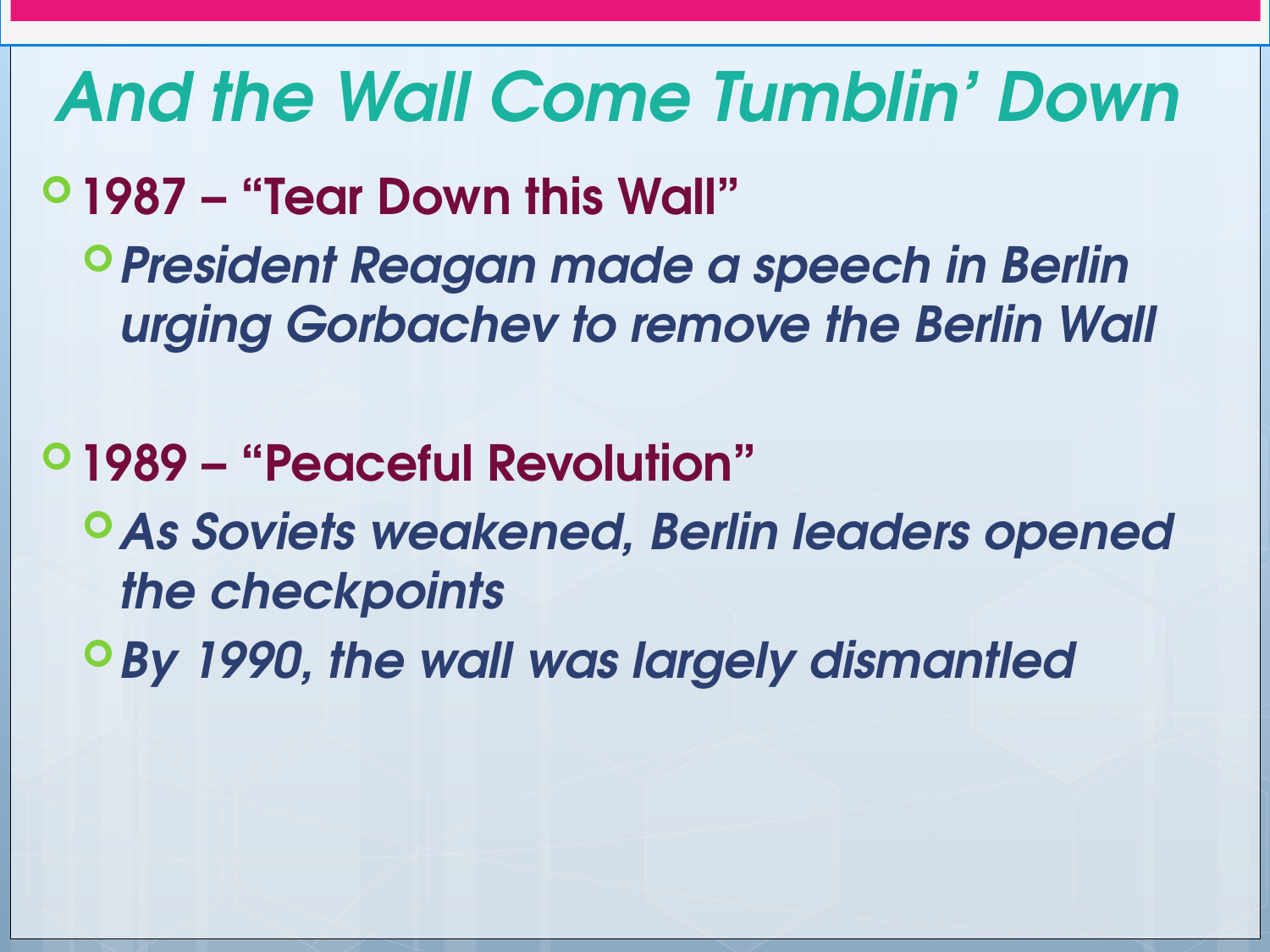

# And the Wall Come Tumblin’ Down
1987 – “Tear Down this Wall”
President Reagan made a speech in Berlin urging Gorbachev to remove the Berlin Wall

1989 – “Peaceful Revolution”
As Soviets weakened, Berlin leaders opened the checkpoints
By 1990, the wall was largely dismantled